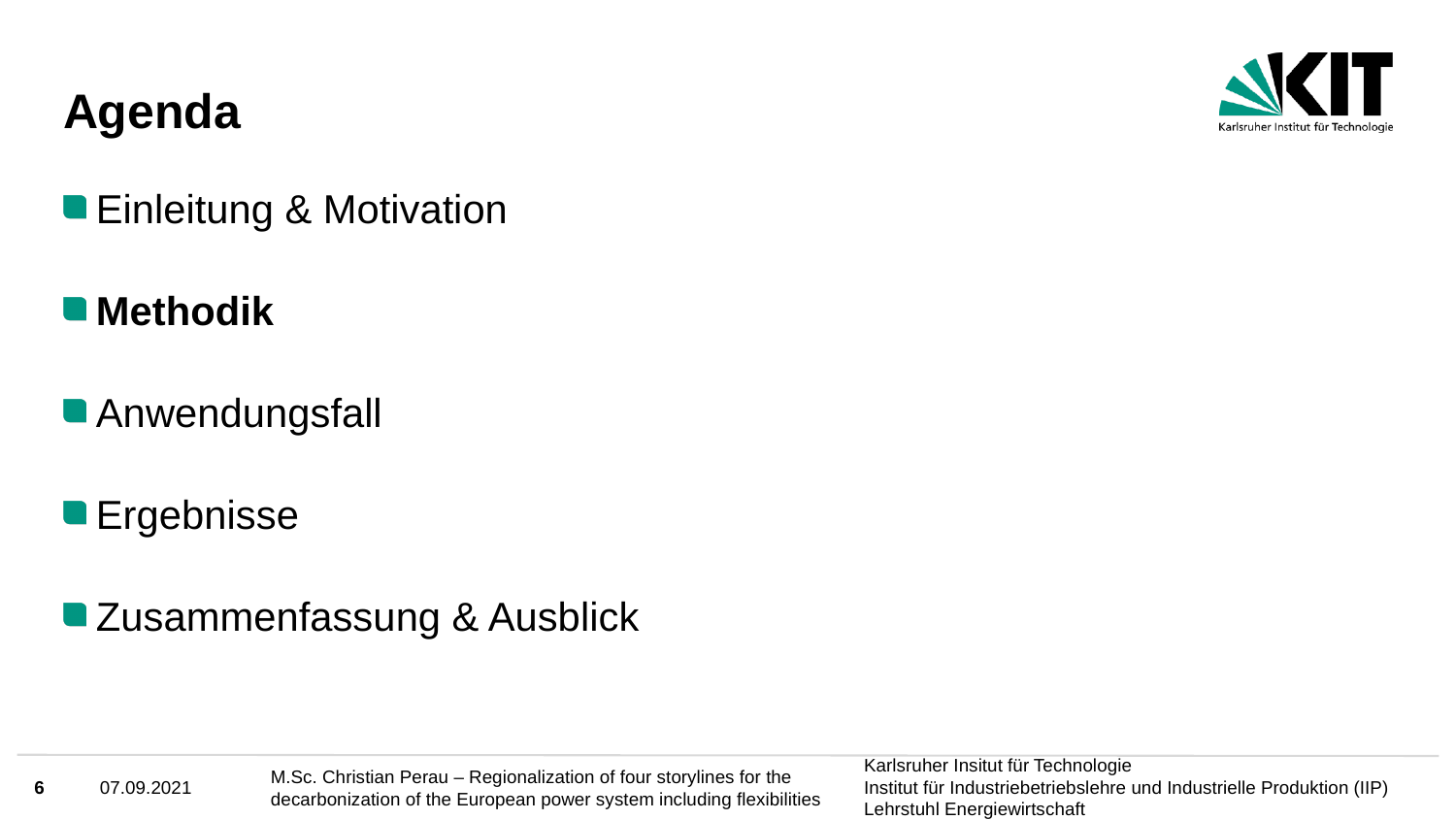

# Agenda
Einleitung & Motivation

Methodik

Anwendungsfall

Ergebnisse

Zusammenfassung & Ausblick
6
07.09.2021